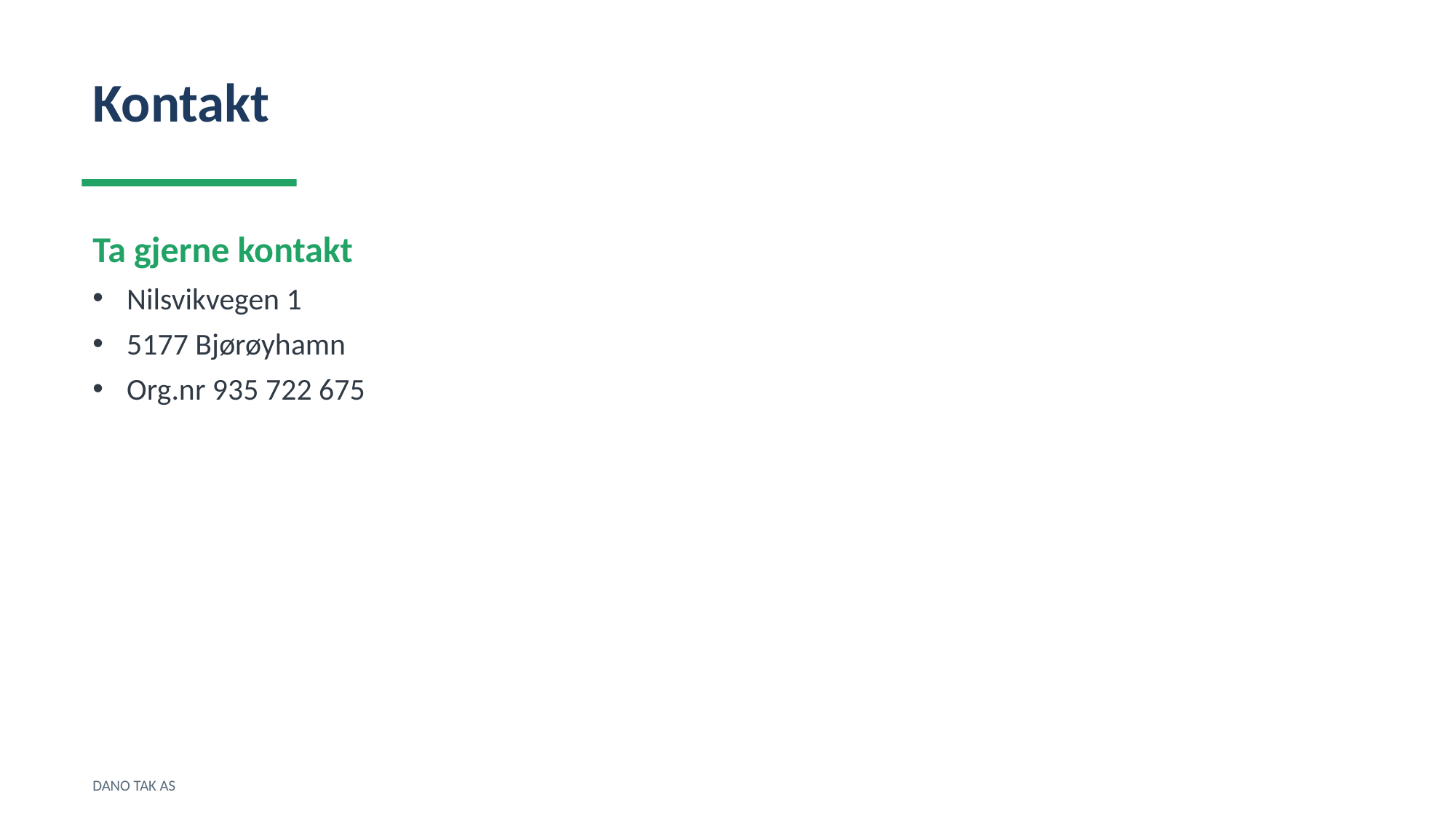

Kontakt

Ta gjerne kontakt
Nilsvikvegen 1
5177 Bjørøyhamn
Org.nr 935 722 675
DANO TAK AS